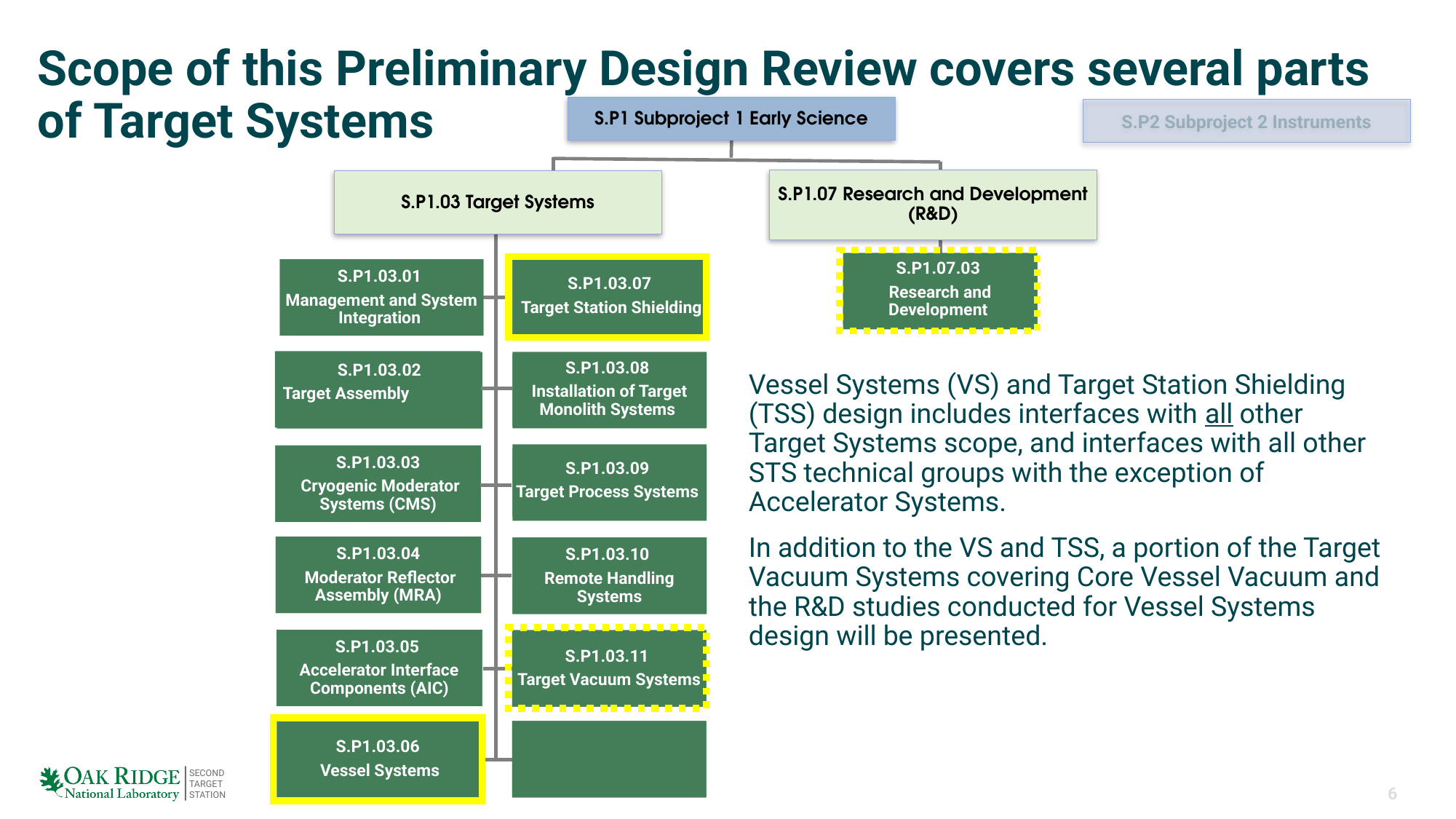

# Scope of this Preliminary Design Review covers several parts of Target Systems
S.P1 Subproject 1 Early Science
S.P2 Subproject 2 Instruments
S.P1.07 Research and Development (R&D)
S.P1.03 Target Systems

S.P1.07.03
Research and Development

S.P1.03.07
 Target Station Shielding

S.P1.03.01
Management and System Integration

S.P1.03.02
 Target Assembly

S.P1.03.08
Installation of Target Monolith Systems

Vessel Systems (VS) and Target Station Shielding (TSS) design includes interfaces with all other Target Systems scope, and interfaces with all other STS technical groups with the exception of Accelerator Systems.
In addition to the VS and TSS, a portion of the Target Vacuum Systems covering Core Vessel Vacuum and the R&D studies conducted for Vessel Systems design will be presented.
S.P1.03.09
Target Process Systems

S.P1.03.03
 Cryogenic Moderator Systems (CMS)

S.P1.03.04
 Moderator Reflector Assembly (MRA)

S.P1.03.10
Remote Handling Systems

S.P1.03.05
Accelerator Interface Components (AIC)

S.P1.03.11
Target Vacuum Systems

S.P1.03.06
Vessel Systems

S.P1.03.12
Neutronics